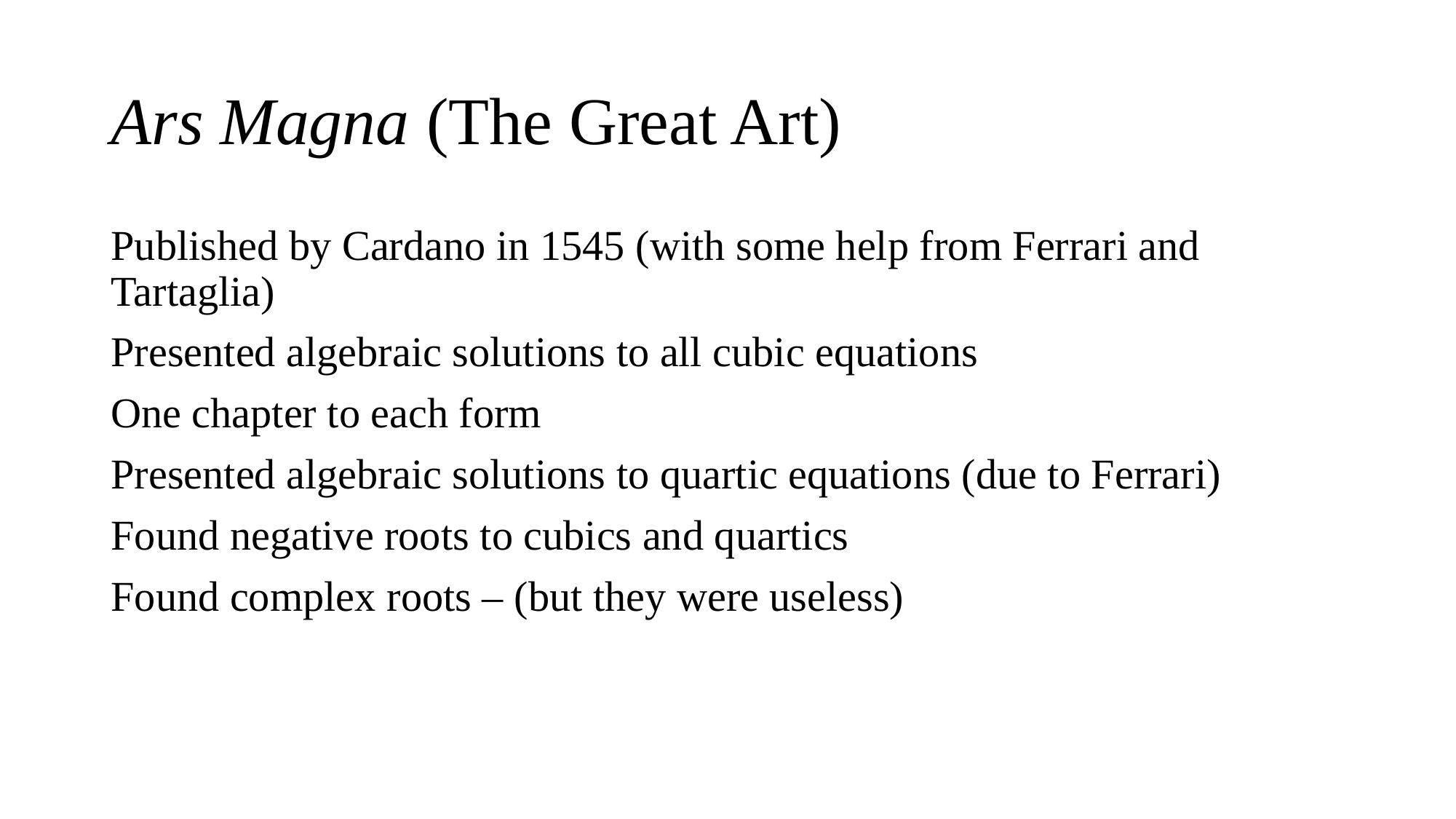

# Ars Magna (The Great Art)
Published by Cardano in 1545 (with some help from Ferrari and Tartaglia)
Presented algebraic solutions to all cubic equations
One chapter to each form
Presented algebraic solutions to quartic equations (due to Ferrari)
Found negative roots to cubics and quartics
Found complex roots – (but they were useless)